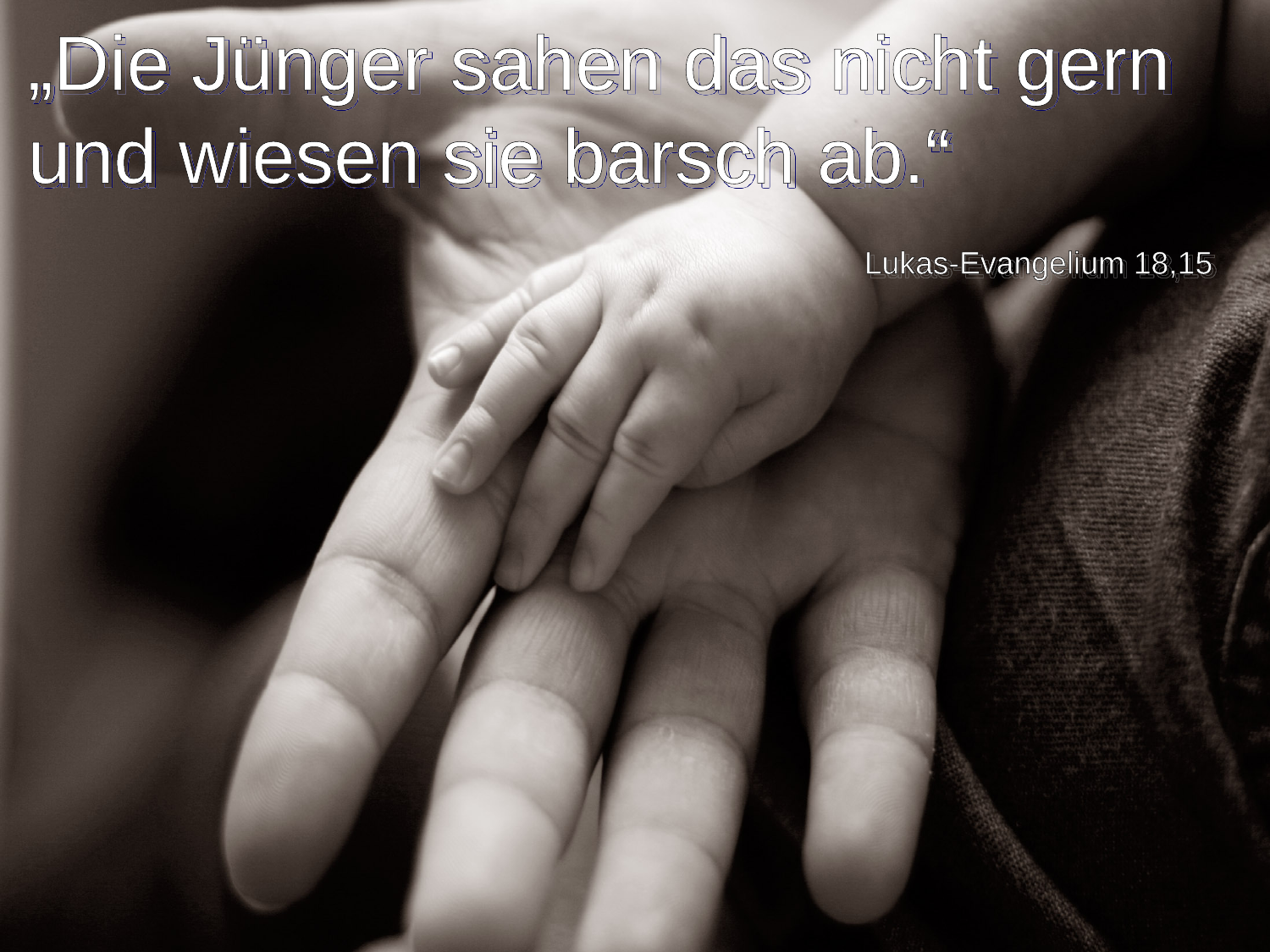

# „Die Jünger sahen das nicht gern und wiesen sie barsch ab.“
Lukas-Evangelium 18,15